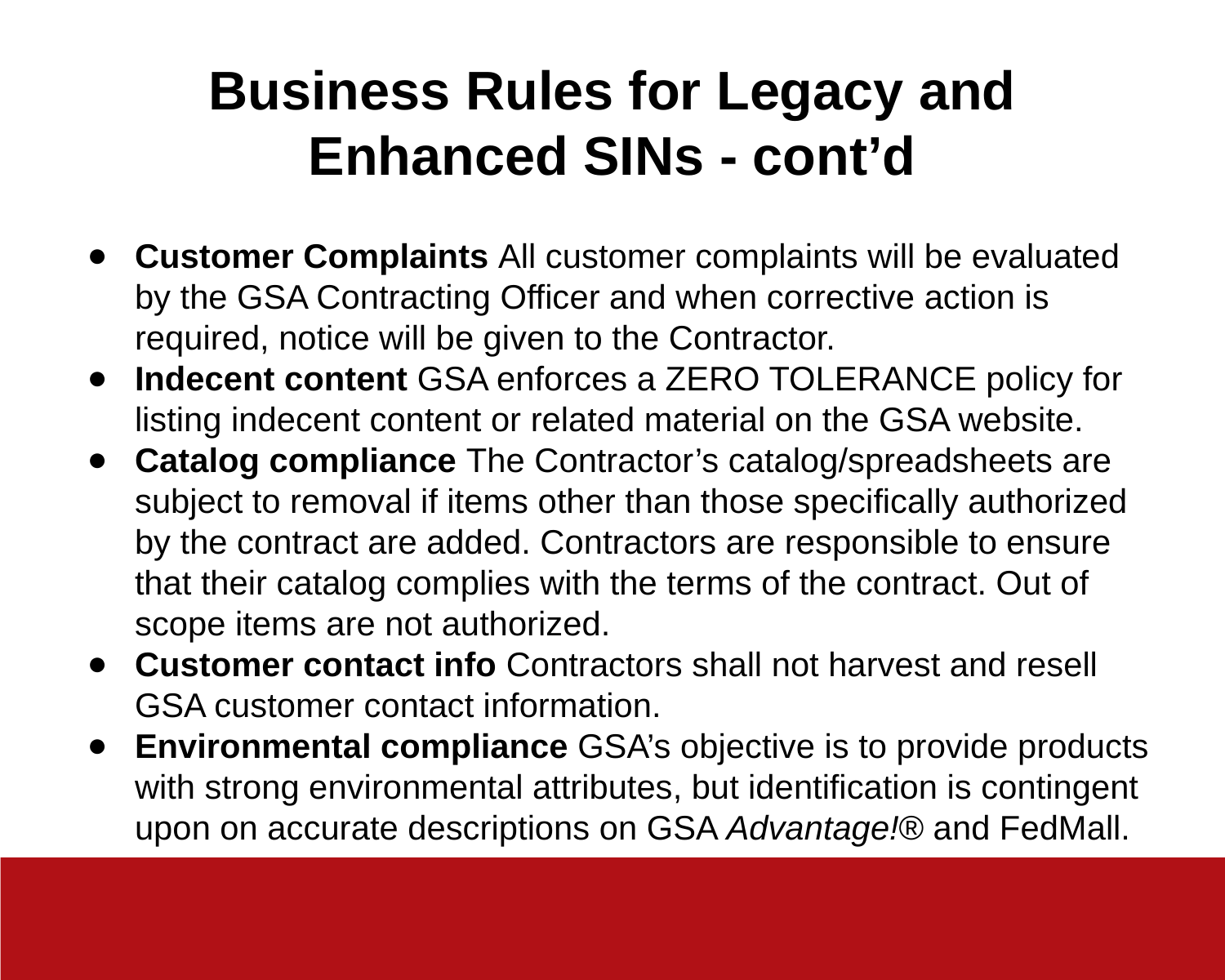

# Business Rules for Legacy and Enhanced SINs - cont’d
Customer Complaints All customer complaints will be evaluated by the GSA Contracting Officer and when corrective action is required, notice will be given to the Contractor.
Indecent content GSA enforces a ZERO TOLERANCE policy for listing indecent content or related material on the GSA website.
Catalog compliance The Contractor’s catalog/spreadsheets are subject to removal if items other than those specifically authorized by the contract are added. Contractors are responsible to ensure that their catalog complies with the terms of the contract. Out of scope items are not authorized.
Customer contact info Contractors shall not harvest and resell GSA customer contact information.
Environmental compliance GSA’s objective is to provide products with strong environmental attributes, but identification is contingent upon on accurate descriptions on GSA Advantage!® and FedMall.